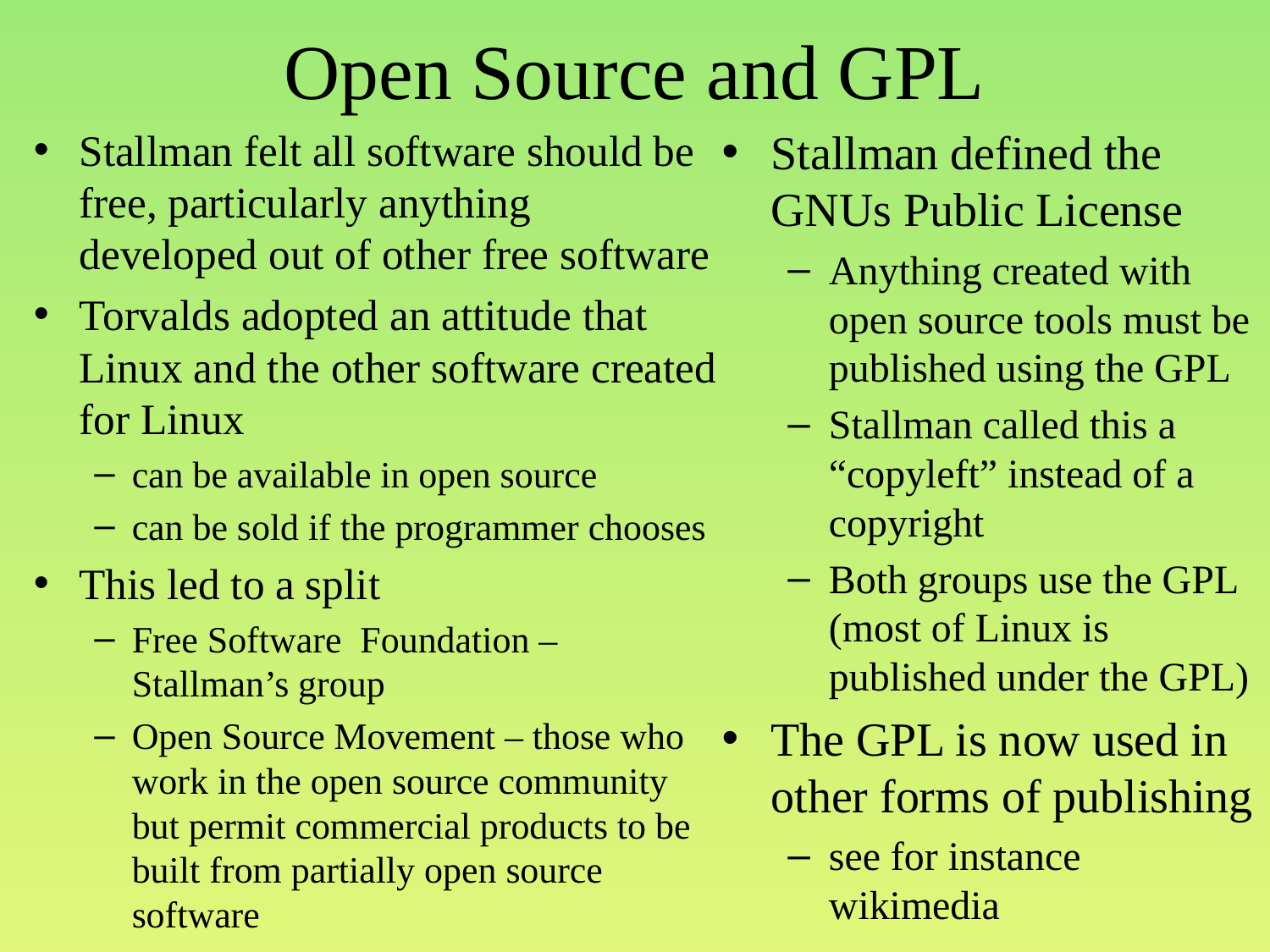

# Open Source and GPL
Stallman felt all software should be free, particularly anything developed out of other free software
Torvalds adopted an attitude that Linux and the other software created for Linux
can be available in open source
can be sold if the programmer chooses
This led to a split
Free Software  Foundation – Stallman’s group
Open Source Movement – those who work in the open source community but permit commercial products to be built from partially open source software
Stallman defined the GNUs Public License
Anything created with open source tools must be published using the GPL
Stallman called this a “copyleft” instead of a copyright
Both groups use the GPL (most of Linux is published under the GPL)
The GPL is now used in other forms of publishing
see for instance wikimedia